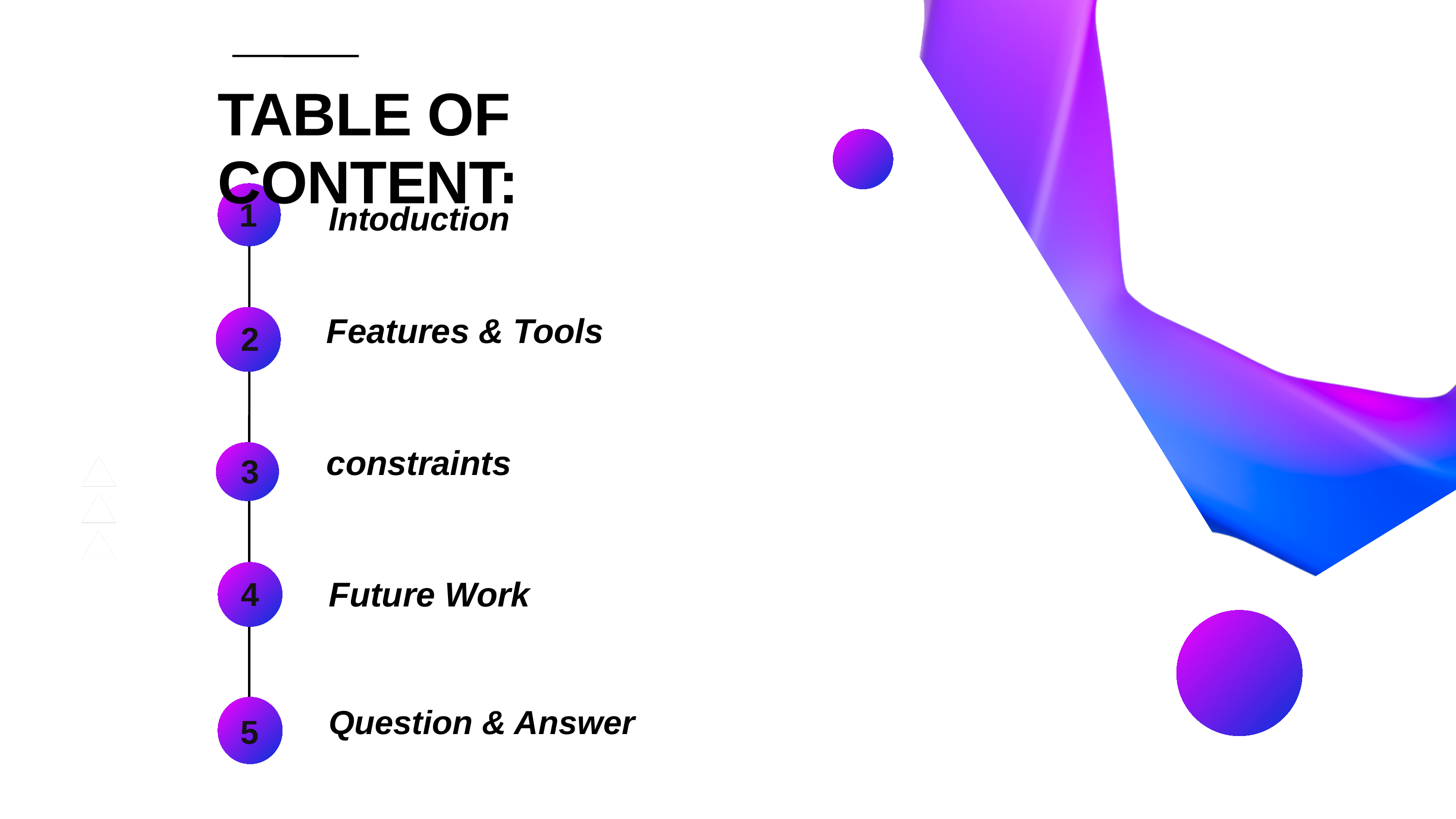

TABLE OF CONTENT:

1
Intoduction

Features & Tools
2

constraints
3
2

Future Work
4

Question & Answer
5